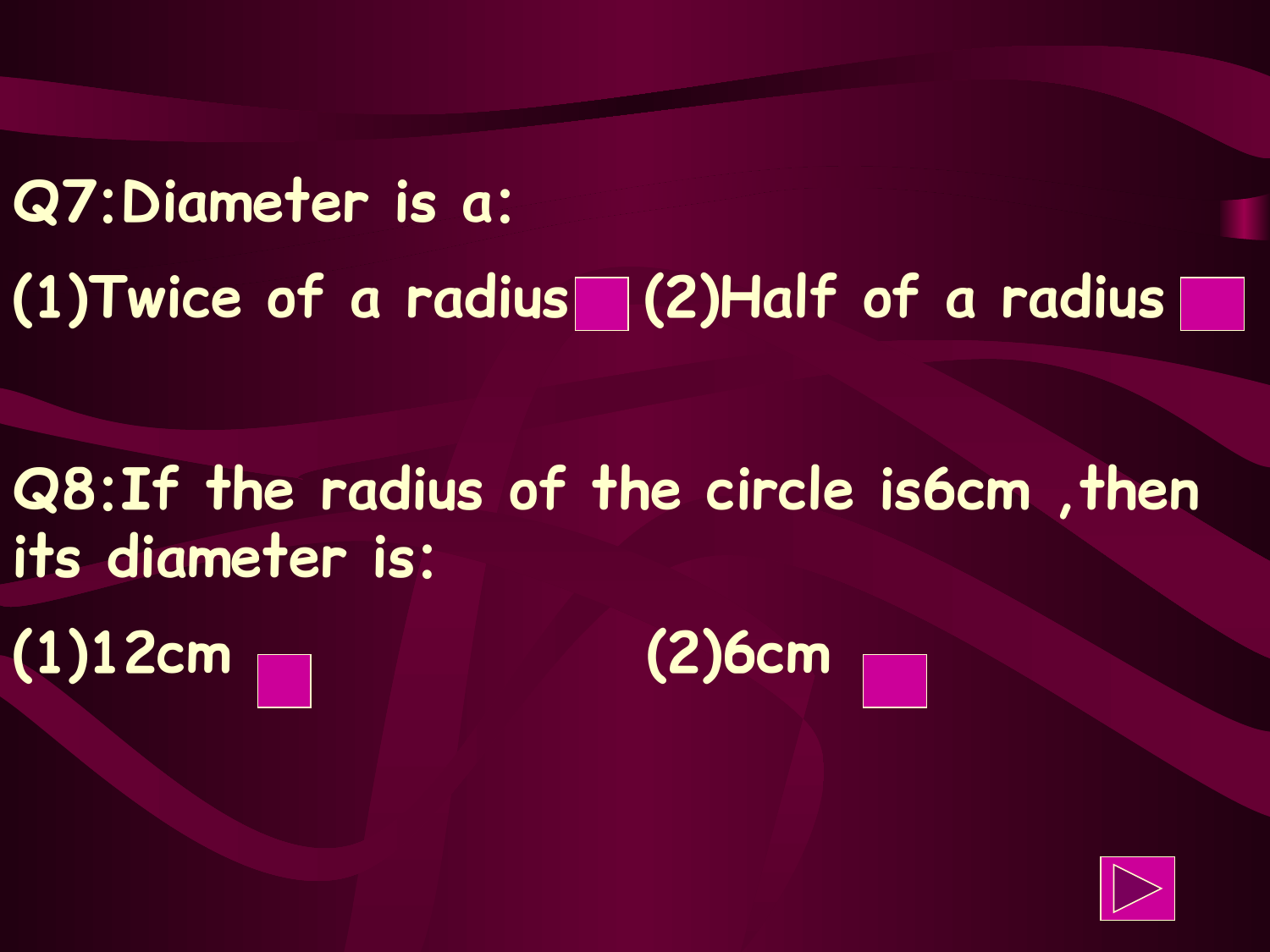

Q7:Diameter is a:
(1)Twice of a radius   (2)Half of a radius

Q8:If the radius of the circle is6cm ,then its diameter is:
(1)12cm                 (2)6cm